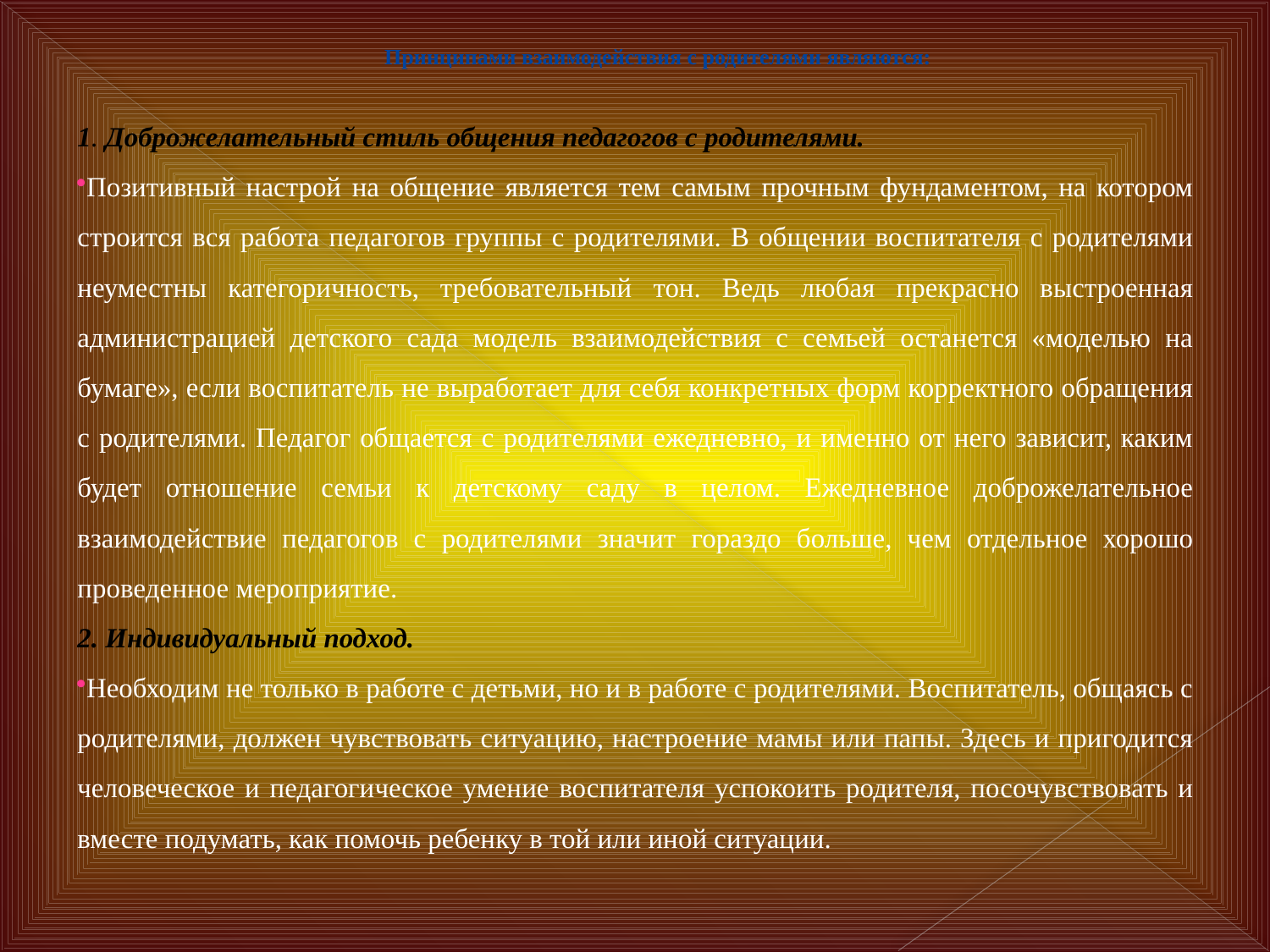

# Принципами взаимодействия с родителями являются:
1. Доброжелательный стиль общения педагогов с родителями.
Позитивный настрой на общение является тем самым прочным фундаментом, на котором строится вся работа педагогов группы с родителями. В общении воспитателя с родителями неуместны категоричность, требовательный тон. Ведь любая прекрасно выстроенная администрацией детского сада модель взаимодействия с семьей останется «моделью на бумаге», если воспитатель не выработает для себя конкретных форм корректного обращения с родителями. Педагог общается с родителями ежедневно, и именно от него зависит, каким будет отношение семьи к детскому саду в целом. Ежедневное доброжелательное взаимодействие педагогов с родителями значит гораздо больше, чем отдельное хорошо проведенное мероприятие.
2. Индивидуальный подход.
Необходим не только в работе с детьми, но и в работе с родителями. Воспитатель, общаясь с родителями, должен чувствовать ситуацию, настроение мамы или папы. Здесь и пригодится человеческое и педагогическое умение воспитателя успокоить родителя, посочувствовать и вместе подумать, как помочь ребенку в той или иной ситуации.